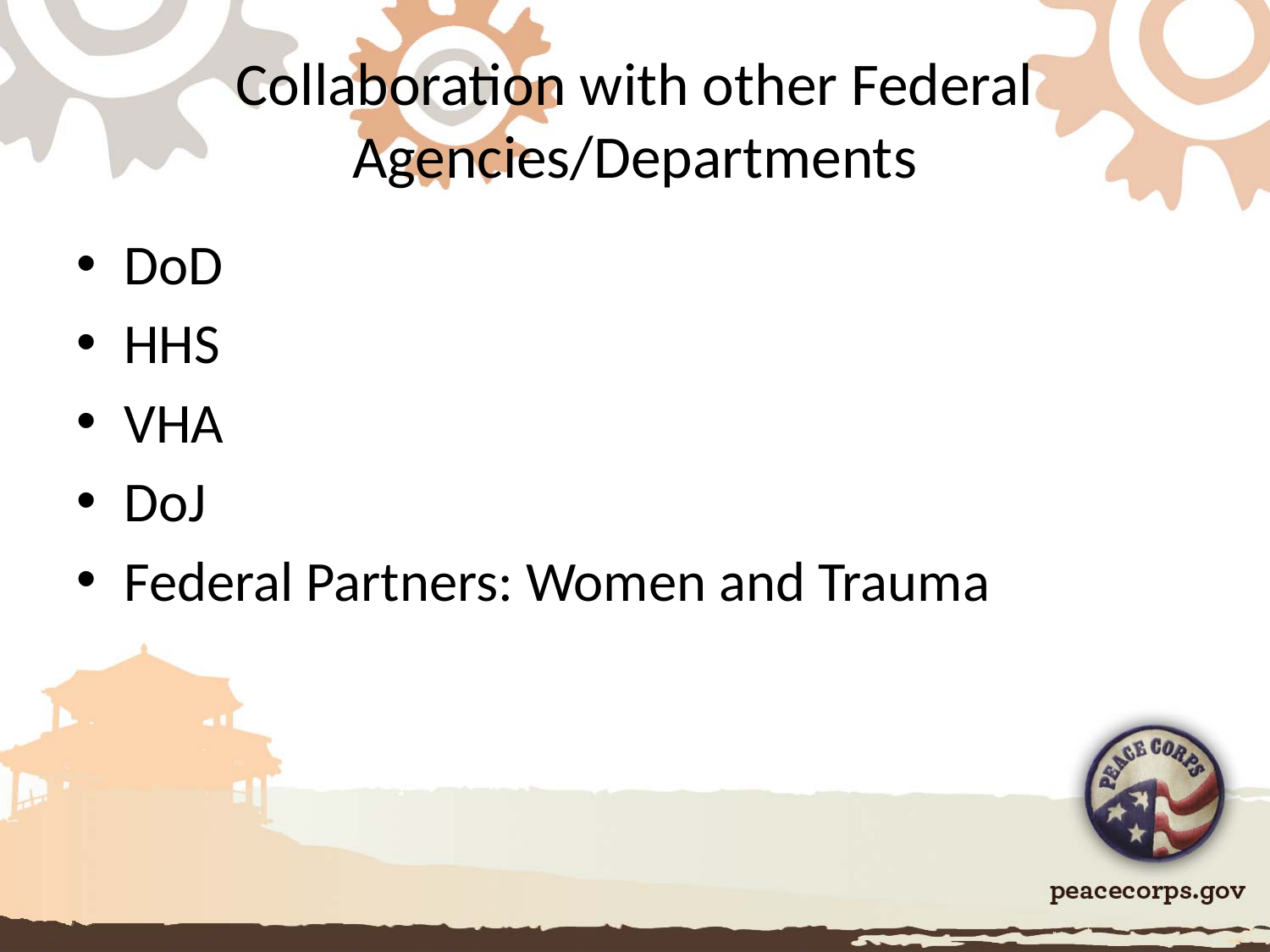

# Collaboration with other Federal Agencies/Departments
DoD
HHS
VHA
DoJ
Federal Partners: Women and Trauma